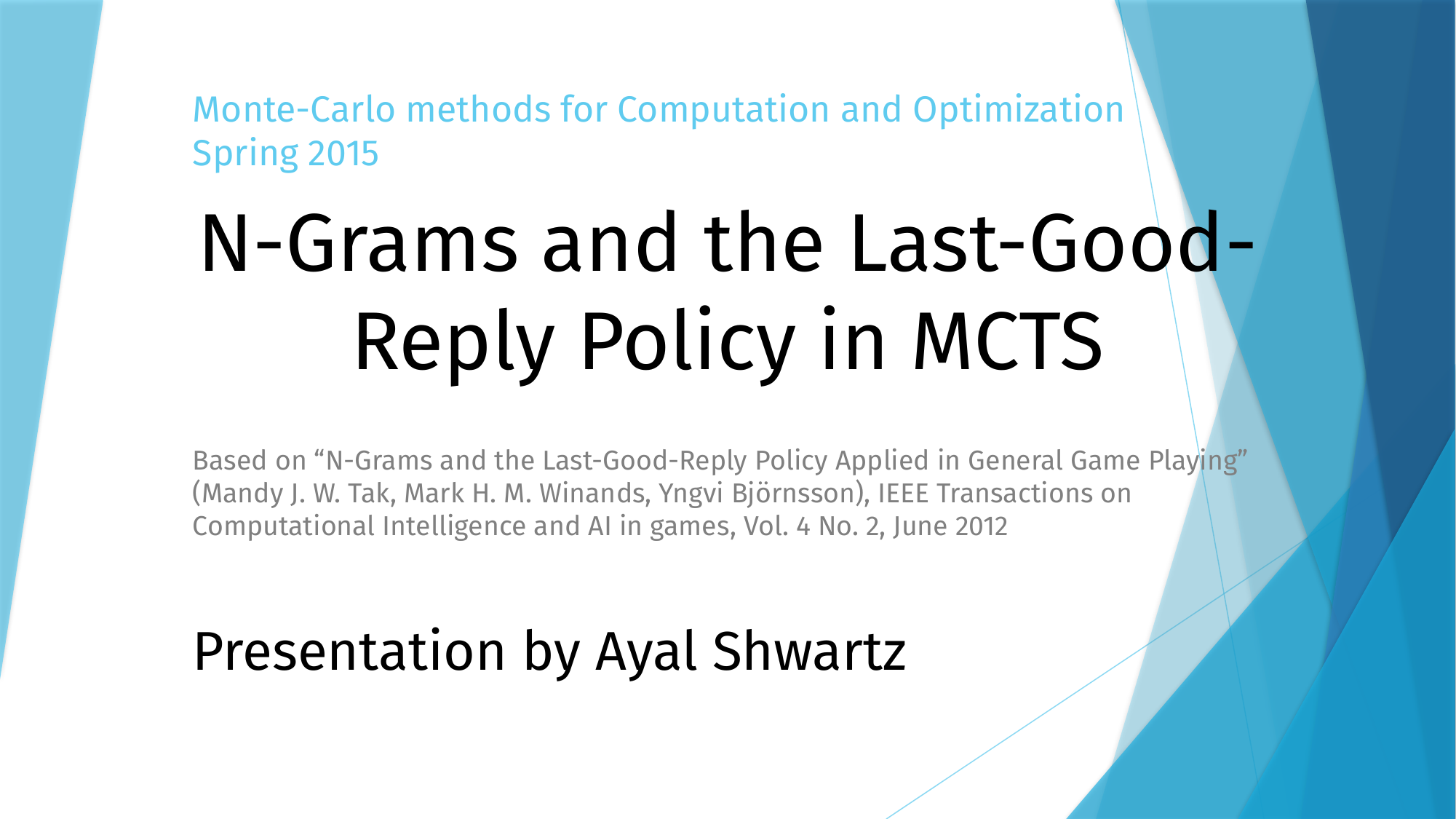

# Monte-Carlo methods for Computation and Optimization Spring 2015
N-Grams and the Last-Good-Reply Policy in MCTS
Based on “N-Grams and the Last-Good-Reply Policy Applied in General Game Playing” (Mandy J. W. Tak, Mark H. M. Winands, Yngvi Björnsson), IEEE Transactions on Computational Intelligence and AI in games, Vol. 4 No. 2, June 2012

Presentation by Ayal Shwartz